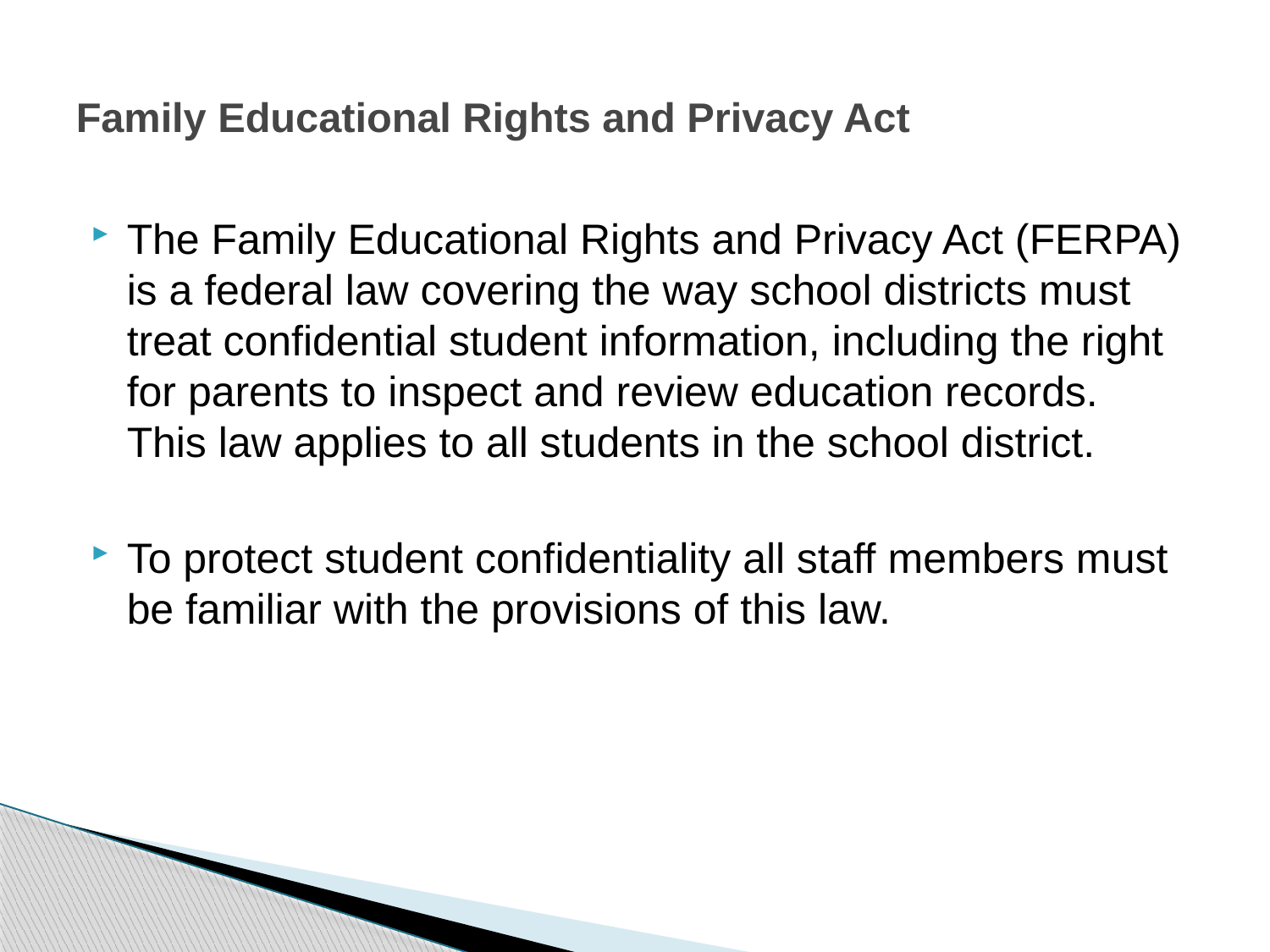

# Family Educational Rights and Privacy Act
The Family Educational Rights and Privacy Act (FERPA) is a federal law covering the way school districts must treat confidential student information, including the right for parents to inspect and review education records.  This law applies to all students in the school district.

To protect student confidentiality all staff members must be familiar with the provisions of this law.